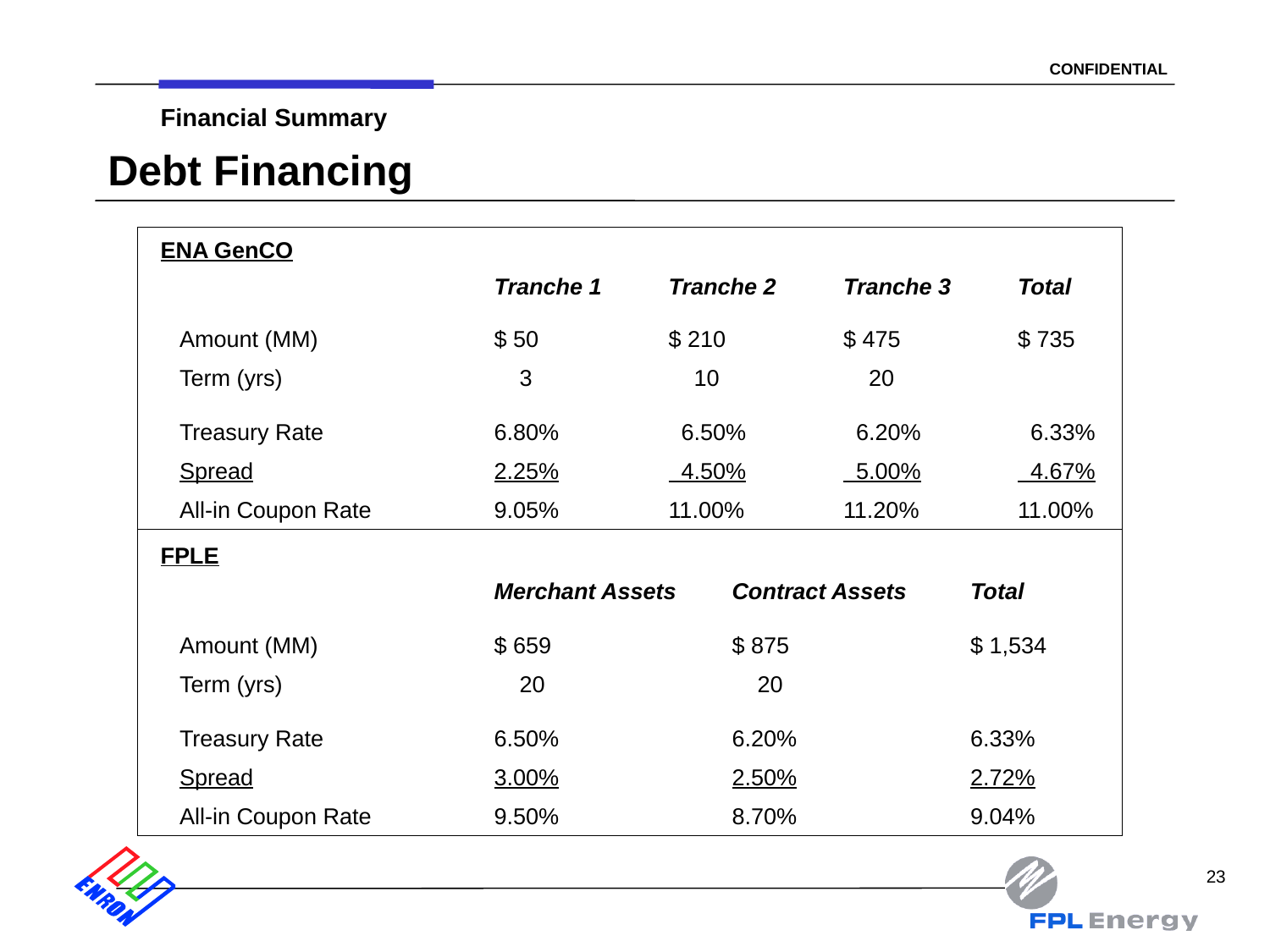

23
Financial Summary
# Debt Financing

ENA GenCO
	Tranche 1	Tranche 2	Tranche 3	Total

   Amount (MM)	$ 50	$ 210	$ 475	$ 735
   Term (yrs)	    3	    10	    20

   Treasury Rate	6.80%	  6.50%	  6.20%	  6.33%
   Spread	2.25%	  4.50%	  5.00%	  4.67%
   All-in Coupon Rate	9.05%	11.00%	11.20%	11.00%

FPLE
	Merchant Assets	Contract Assets	Total

   Amount (MM)	$ 659		$ 875	$ 1,534
   Term (yrs)	    20		    20

   Treasury Rate	6.50%	  	6.20%	6.33%
   Spread	3.00%	  	2.50%	2.72%
   All-in Coupon Rate	9.50%		8.70%	9.04%